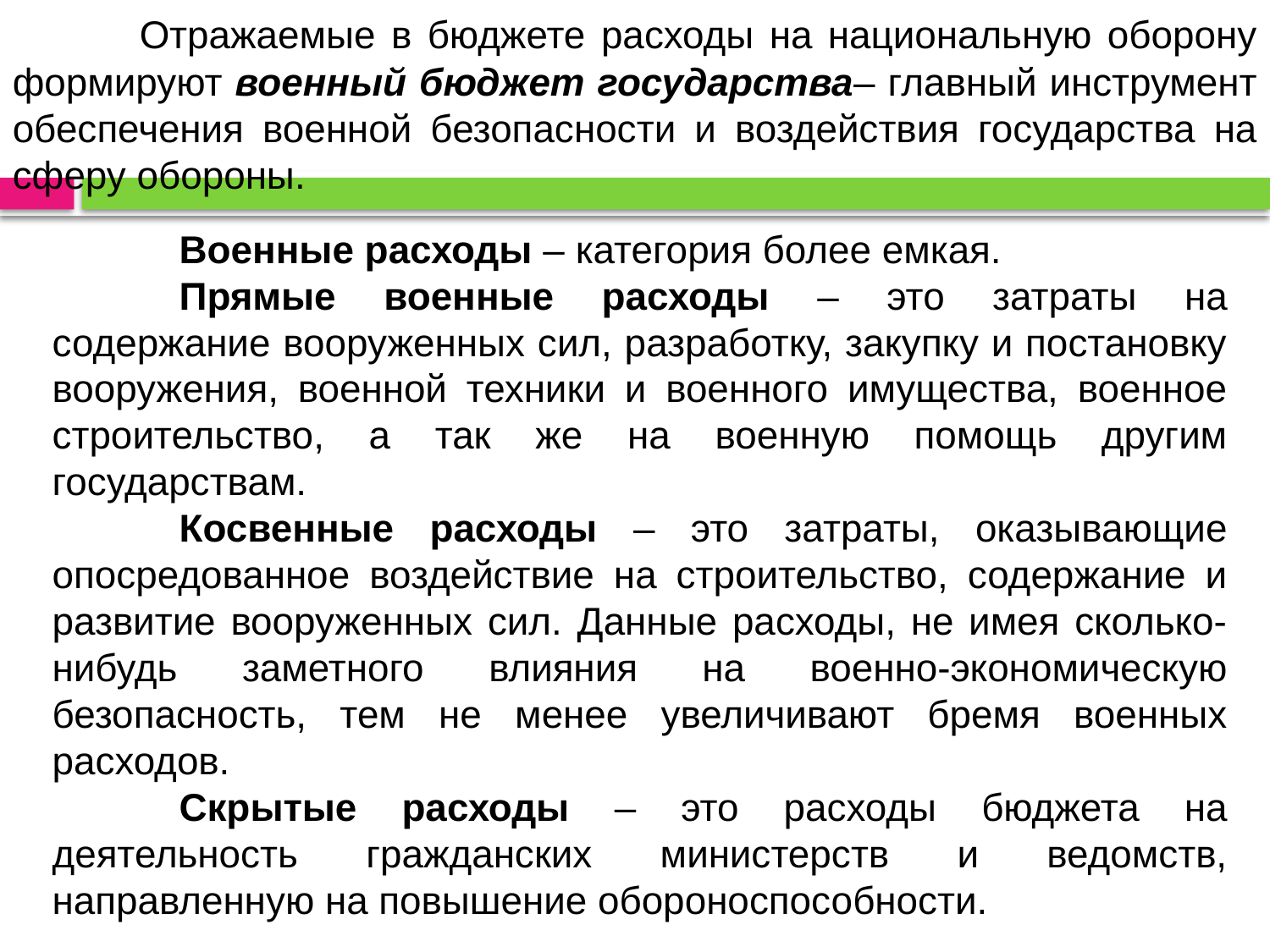

Отражаемые в бюджете расходы на национальную оборону формируют военный бюджет государства– главный инструмент обеспечения военной безопасности и воздействия государства на сферу обороны.

	Военные расходы – категория более емкая.
	Прямые военные расходы – это затраты на содержание вооруженных сил, разработку, закупку и постановку вооружения, военной техники и военного имущества, военное строительство, а так же на военную помощь другим государствам.
	Косвенные расходы – это затраты, оказывающие опосредованное воздействие на строительство, содержание и развитие вооруженных сил. Данные расходы, не имея сколько-нибудь заметного влияния на военно-экономическую безопасность, тем не менее увеличивают бремя военных расходов.
	Скрытые расходы – это расходы бюджета на деятельность гражданских министерств и ведомств, направленную на повышение обороноспособности.